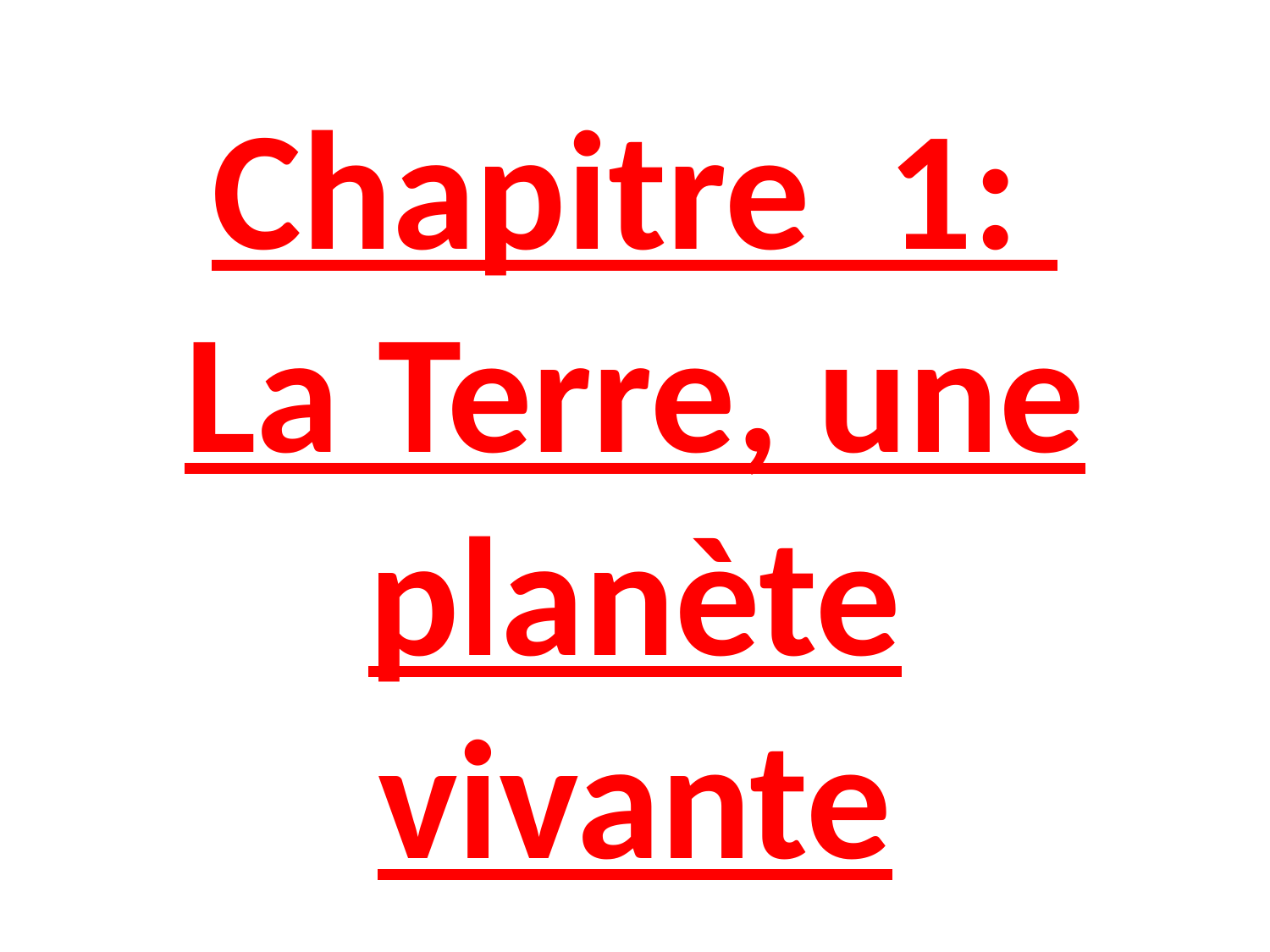

# Chapitre  1: La Terre, une planète vivante